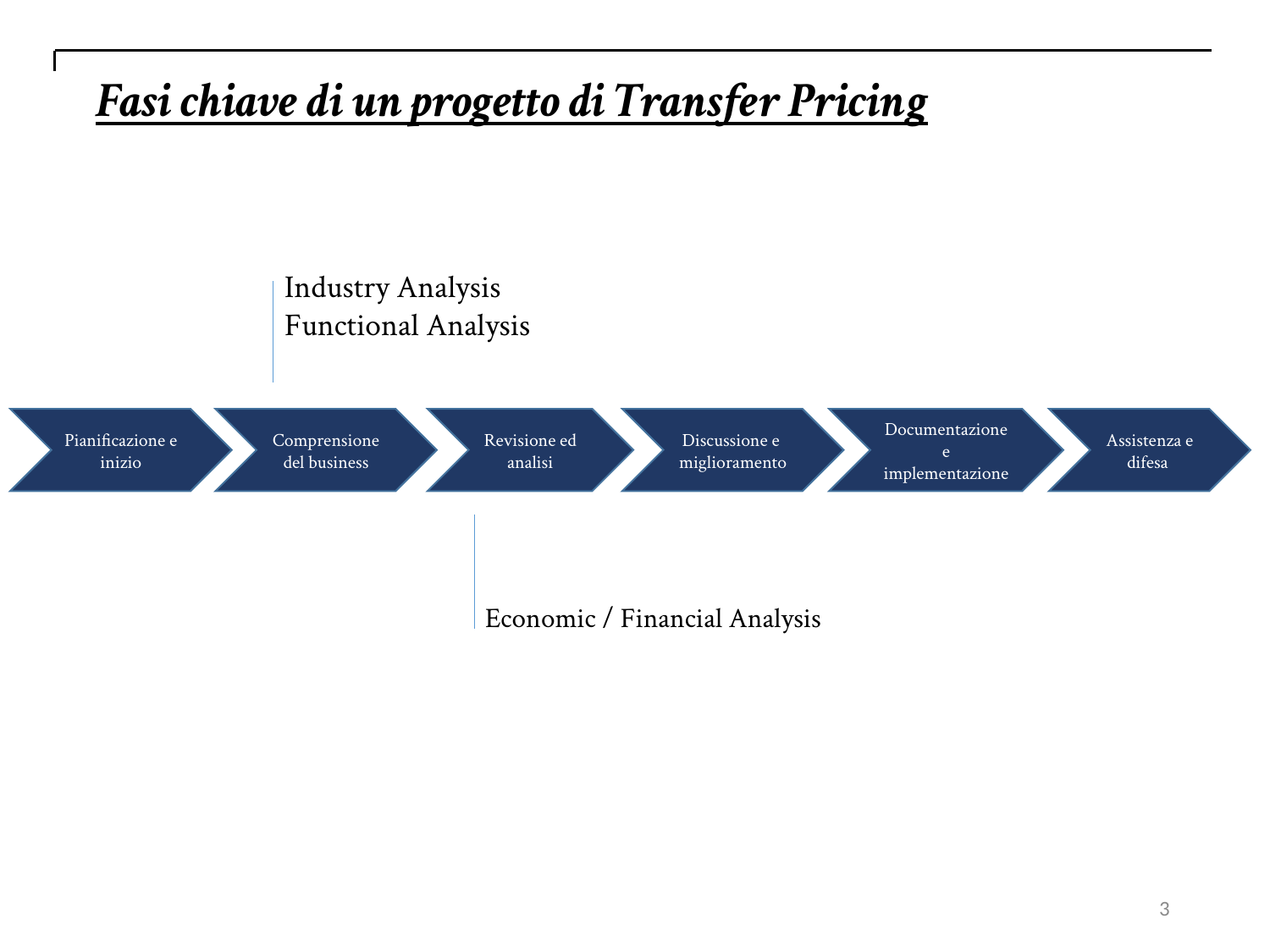

Fasi chiave di un progetto di Transfer Pricing
Industry Analysis
Functional Analysis
Pianificazione e inizio
Comprensione del business
Revisione ed analisi
Discussione e
miglioramento
Documentazione
 e
implementazione
Assistenza e difesa
Economic / Financial Analysis
3